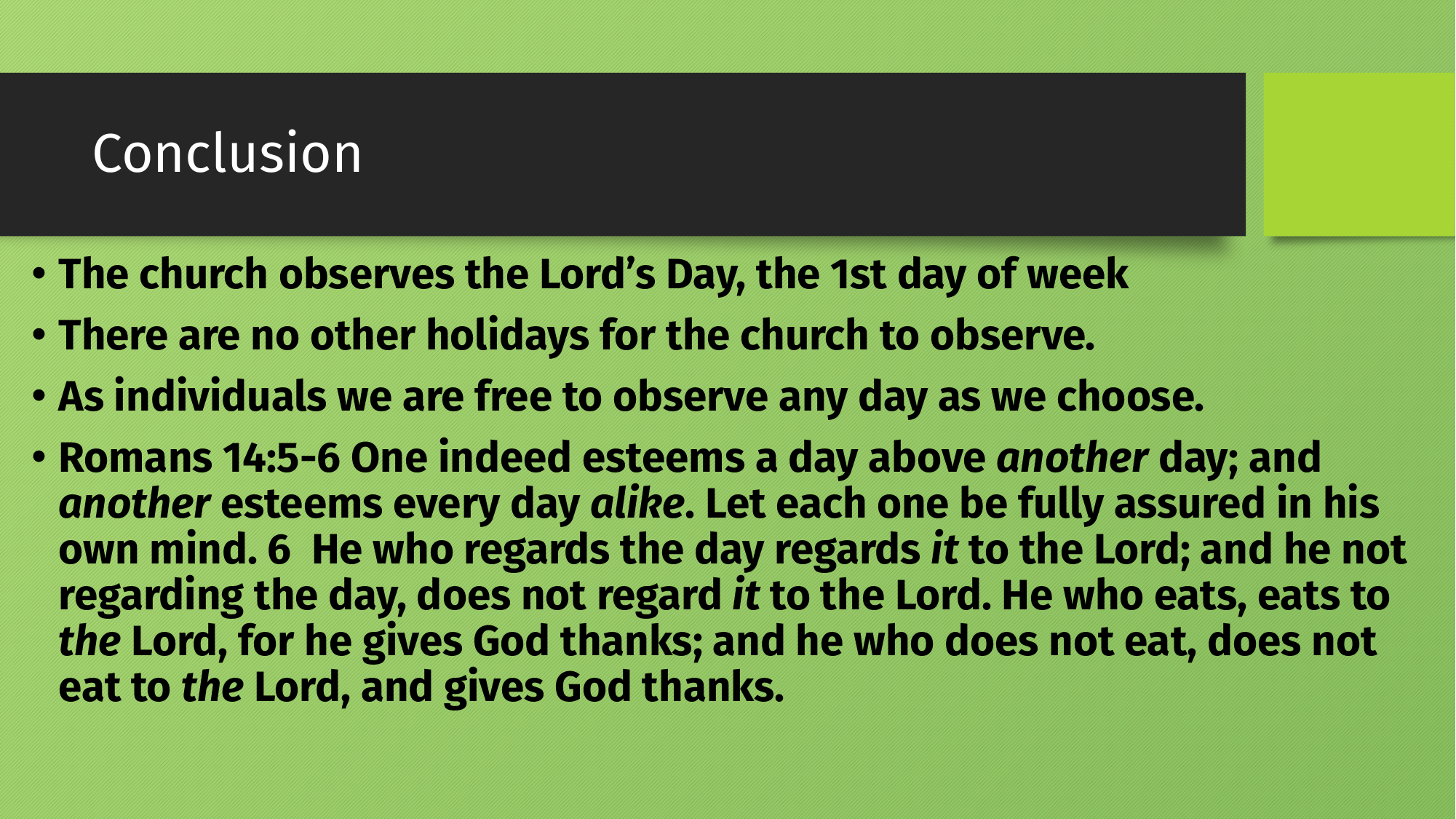

# Conclusion
The church observes the Lord’s Day, the 1st day of week
There are no other holidays for the church to observe.
As individuals we are free to observe any day as we choose.
Romans 14:5-6 One indeed esteems a day above another day; and another esteems every day alike. Let each one be fully assured in his own mind. 6  He who regards the day regards it to the Lord; and he not regarding the day, does not regard it to the Lord. He who eats, eats to the Lord, for he gives God thanks; and he who does not eat, does not eat to the Lord, and gives God thanks.